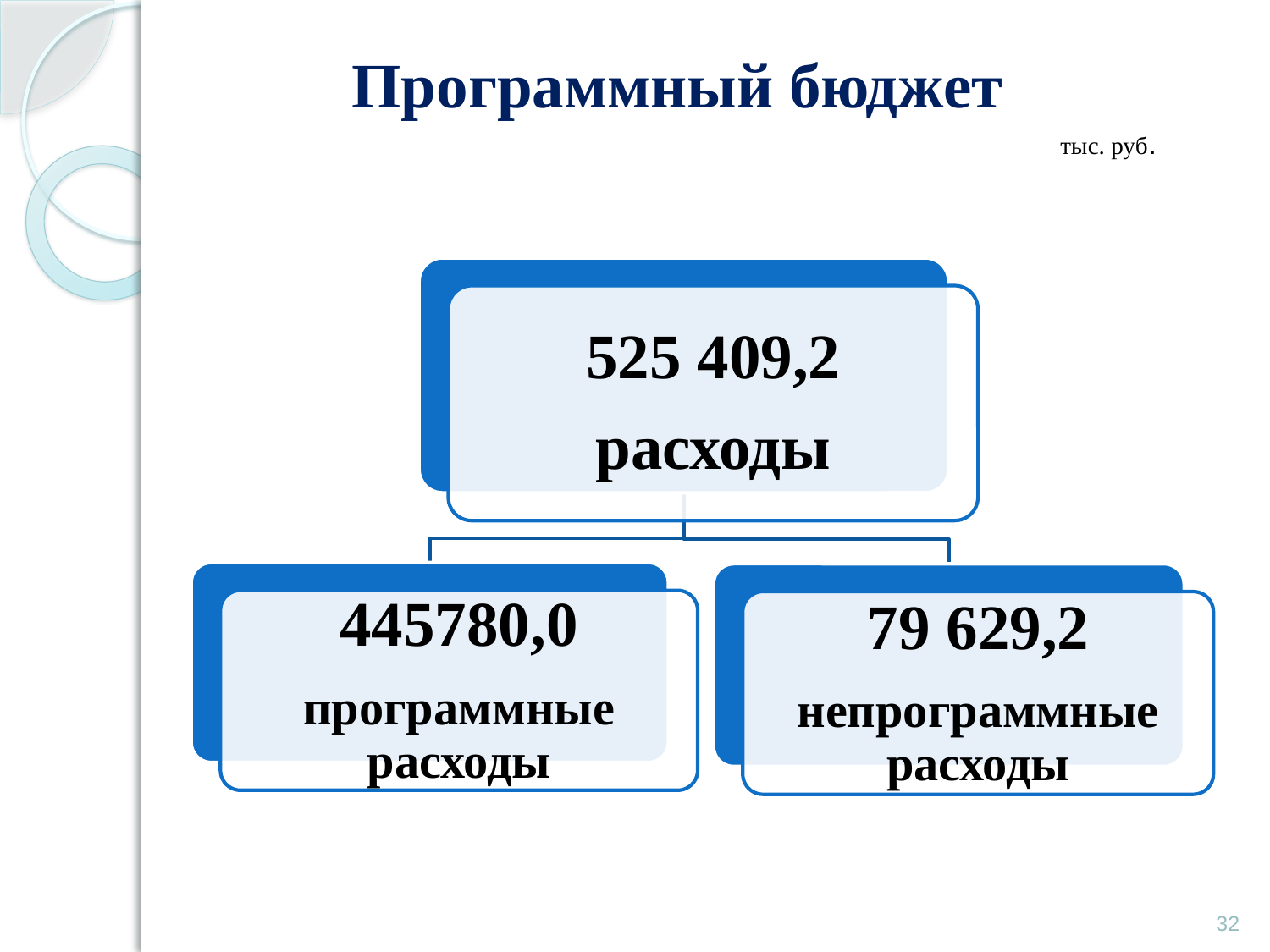

# Программный бюджет
тыс. руб.
525 409,2
расходы
445780,0
программные расходы
79 629,2
непрограммные расходы
32